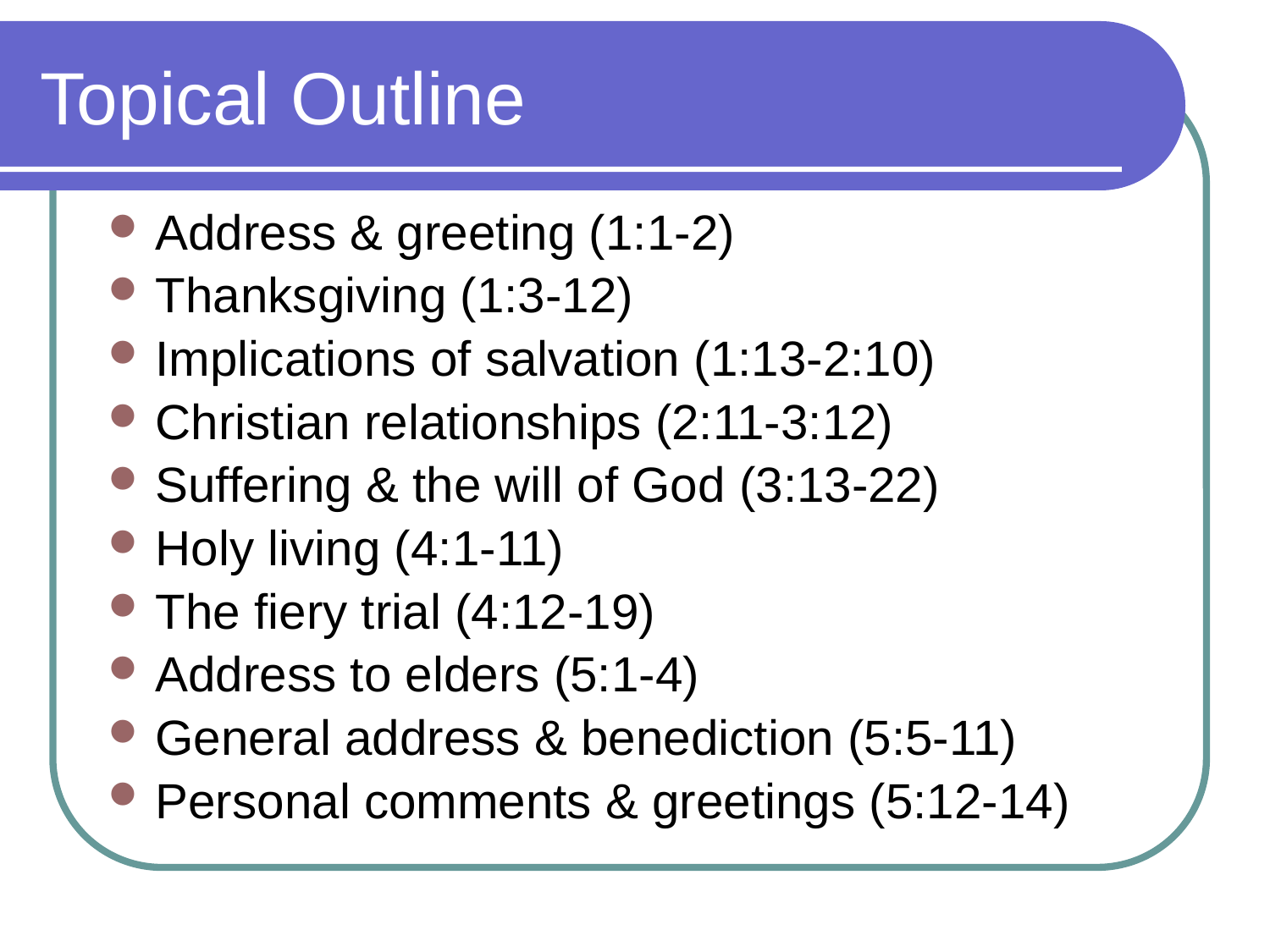

# Topical Outline
Address & greeting (1:1-2)
Thanksgiving (1:3-12)
Implications of salvation (1:13-2:10)
Christian relationships (2:11-3:12)
Suffering & the will of God (3:13-22)
Holy living (4:1-11)
The fiery trial (4:12-19)
Address to elders (5:1-4)
General address & benediction (5:5-11)
Personal comments & greetings (5:12-14)